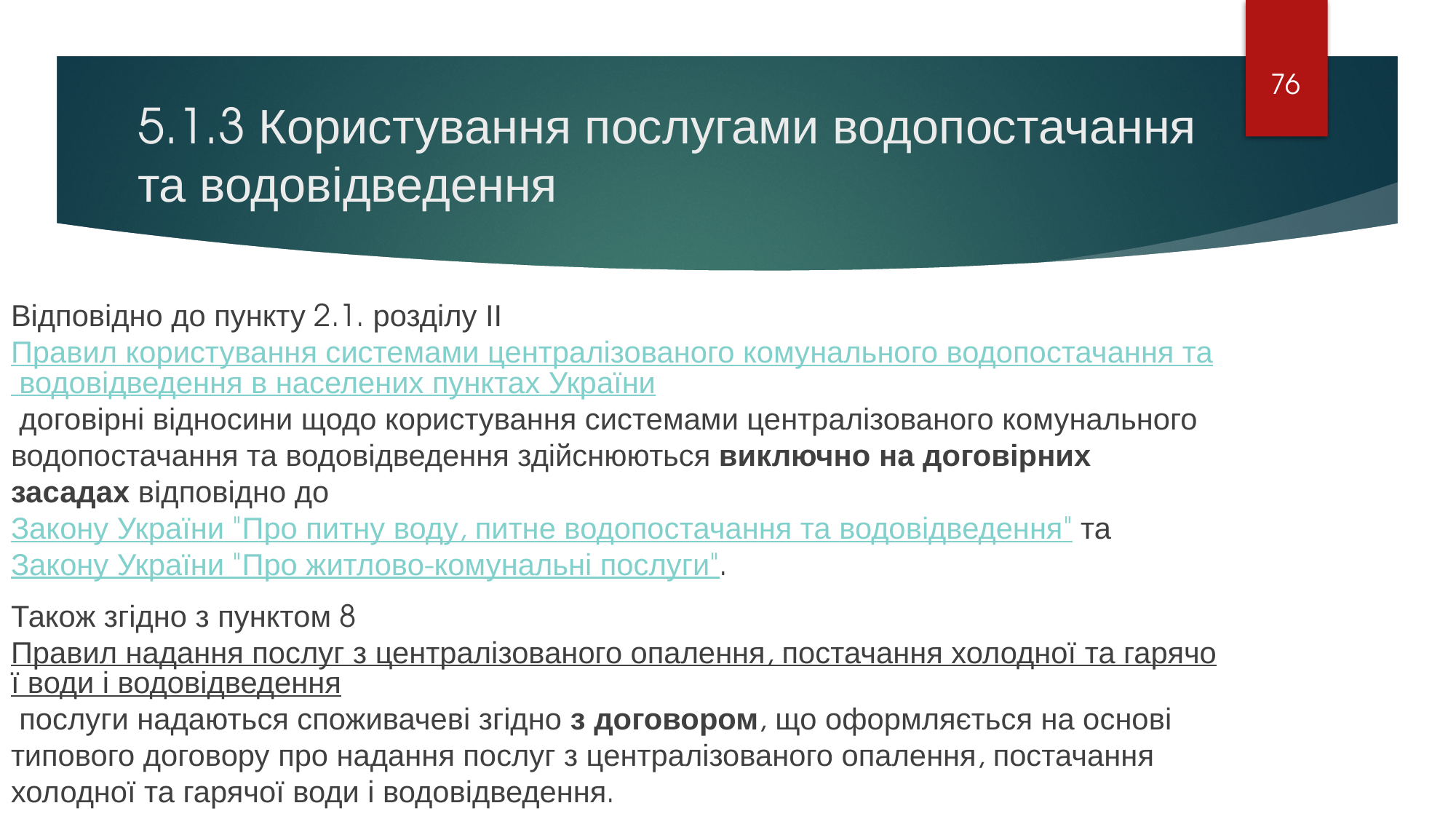

76
# 5.1.3 Користування послугами водопостачання та водовідведення
Відповідно до пункту 2.1. розділу ІІ Правил користування системами централізованого комунального водопостачання та водовідведення в населених пунктах України договірні відносини щодо користування системами централізованого комунального водопостачання та водовідведення здійснюються виключно на договірних засадах відповідно до Закону України "Про питну воду, питне водопостачання та водовідведення" та Закону України "Про житлово-комунальні послуги".
Також згідно з пунктом 8 Правил надання послуг з централізованого опалення, постачання холодної та гарячої води і водовідведення послуги надаються споживачеві згідно з договором, що оформляється на основі типового договору про надання послуг з централізованого опалення, постачання холодної та гарячої води і водовідведення.